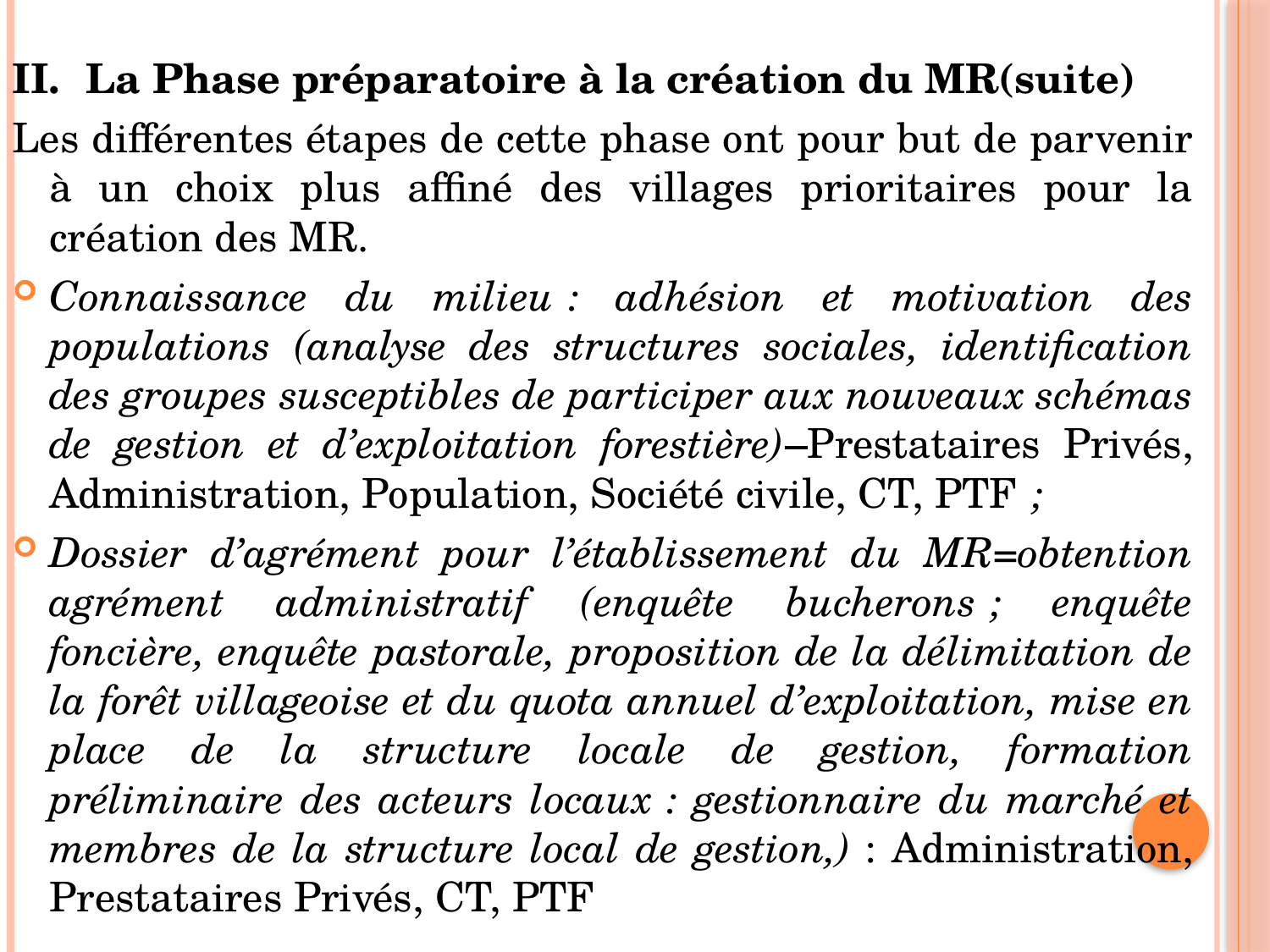

II.  La Phase préparatoire à la création du MR(suite)
Les différentes étapes de cette phase ont pour but de parvenir à un choix plus affiné des villages prioritaires pour la création des MR.
Connaissance du milieu : adhésion et motivation des populations (analyse des structures sociales, identification des groupes susceptibles de participer aux nouveaux schémas de gestion et d’exploitation forestière) Prestataires Privés, Administration, Population, Société civile, CT, PTF ;
Dossier d’agrément pour l’établissement du MR=obtention agrément administratif (enquête bucherons ; enquête foncière, enquête pastorale, proposition de la délimitation de la forêt villageoise et du quota annuel d’exploitation, mise en place de la structure locale de gestion, formation préliminaire des acteurs locaux : gestionnaire du marché et membres de la structure local de gestion,) : Administration, Prestataires Privés, CT, PTF